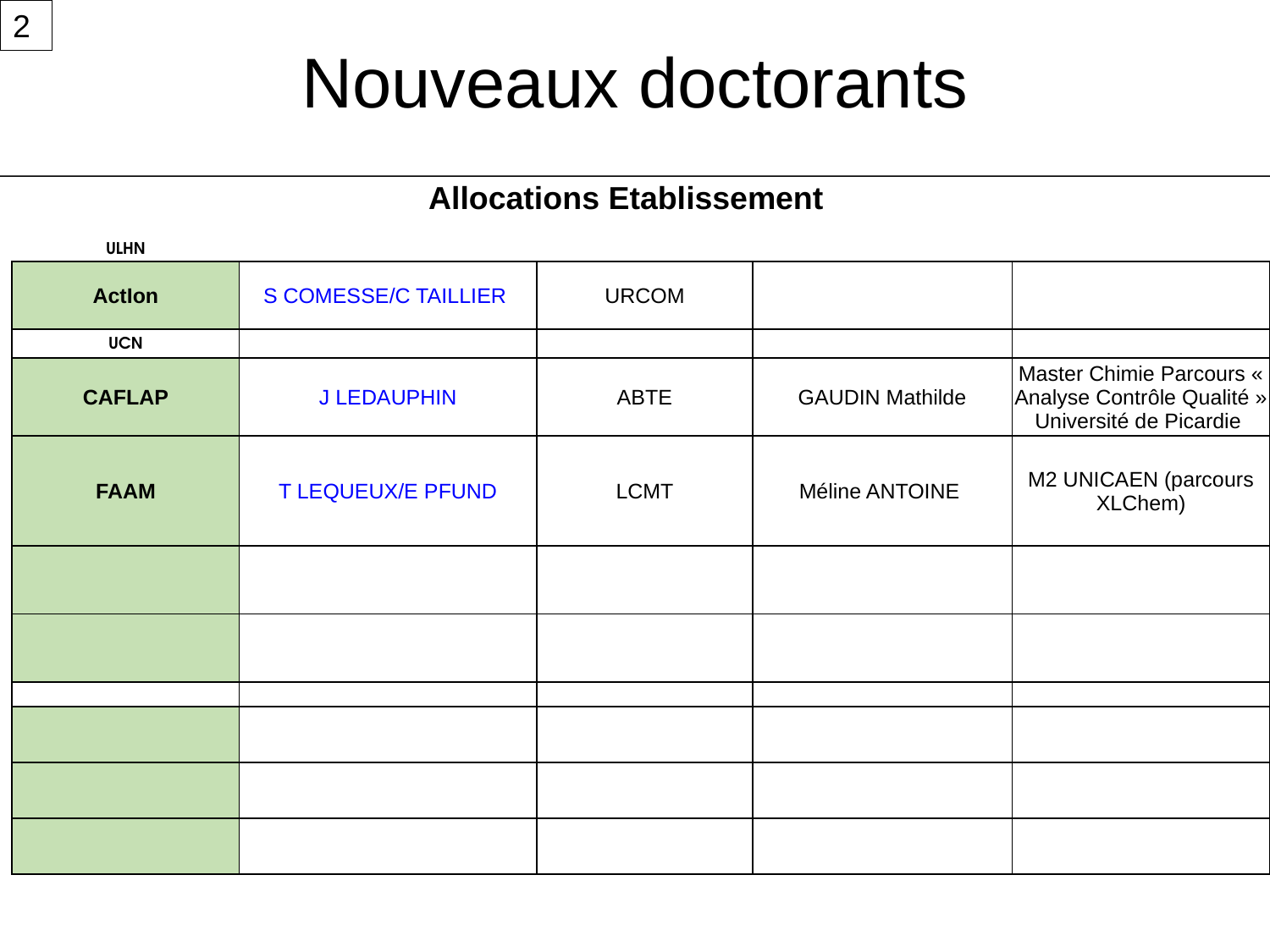

2
# Nouveaux doctorants
Allocations Etablissement

| ULHN |  |  |  |  |
| --- | --- | --- | --- | --- |
| ActIon | S COMESSE/C TAILLIER | URCOM |  |  |
| UCN |  |  |  |  |
| CAFLAP | J LEDAUPHIN | ABTE | GAUDIN Mathilde | Master Chimie Parcours « Analyse Contrôle Qualité » Université de Picardie |
| FAAM | T LEQUEUX/E PFUND | LCMT | Méline ANTOINE | M2 UNICAEN (parcours XLChem) |
|  |  |  |  |  |
|  |  |  |  |  |
|  |  |  |  |  |
|  |  |  |  |  |
|  |  |  |  |  |
|  |  |  |  |  |